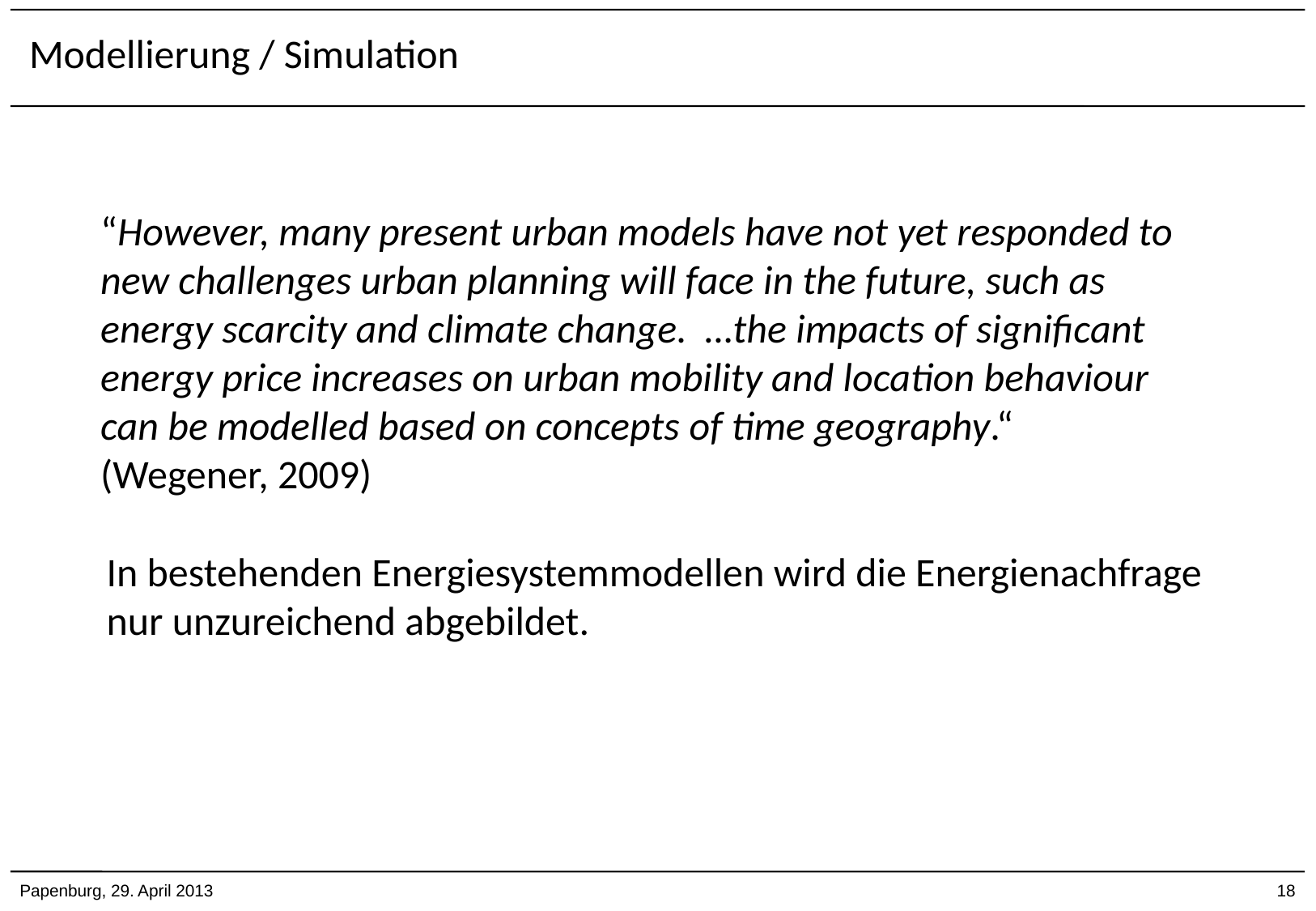

# Modellierung / Simulation
“However, many present urban models have not yet responded to new challenges urban planning will face in the future, such as energy scarcity and climate change.  …the impacts of significant energy price increases on urban mobility and location behaviour can be modelled based on concepts of time geography.“ (Wegener, 2009)

In bestehenden Energiesystemmodellen wird die Energienachfrage
nur unzureichend abgebildet.
Papenburg, 29. April 2013
18